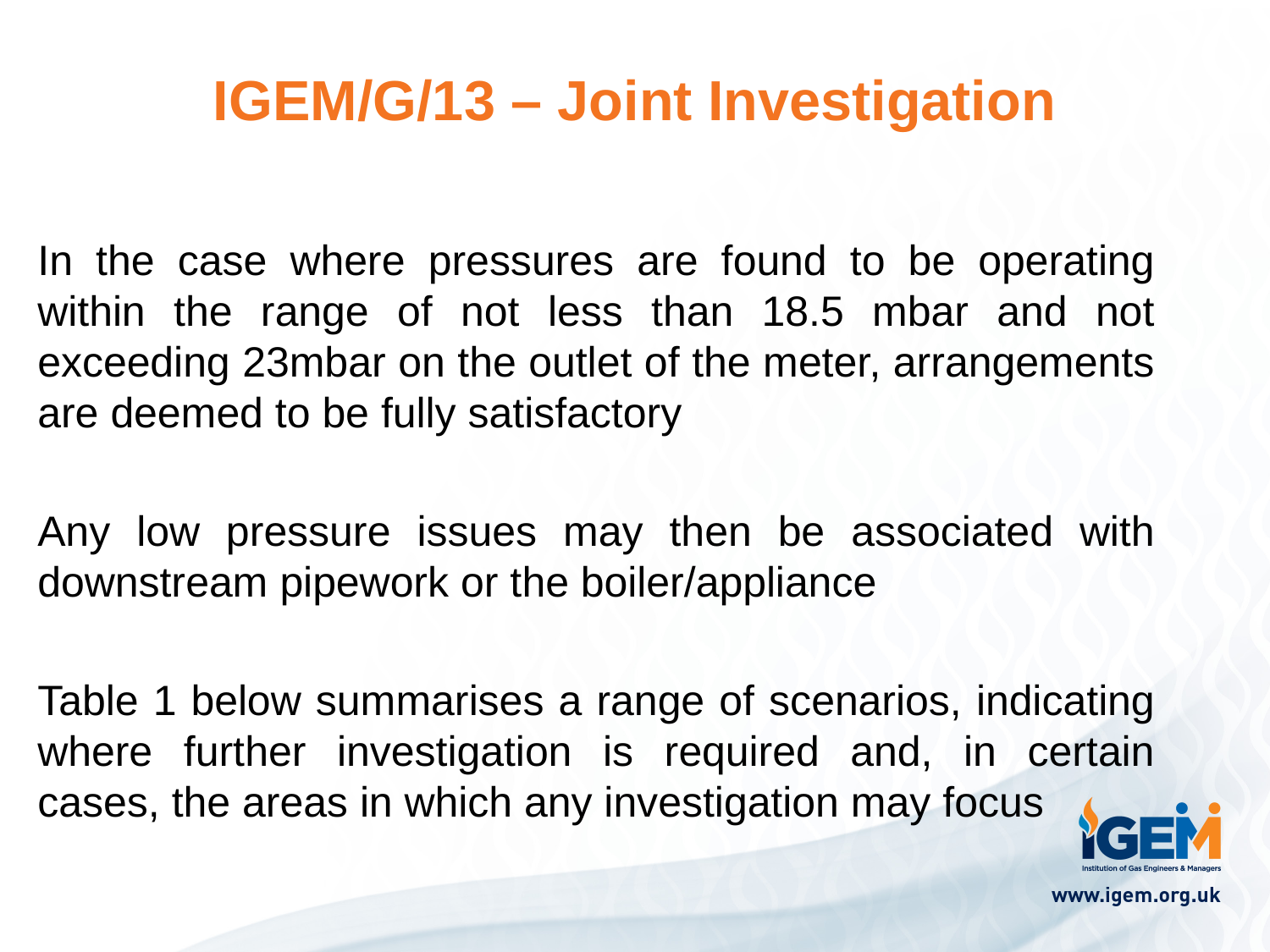

# IGEM/G/13 – Joint Investigation
In the case where pressures are found to be operating within the range of not less than 18.5 mbar and not exceeding 23mbar on the outlet of the meter, arrangements are deemed to be fully satisfactory

Any low pressure issues may then be associated with downstream pipework or the boiler/appliance

Table 1 below summarises a range of scenarios, indicating where further investigation is required and, in certain cases, the areas in which any investigation may focus